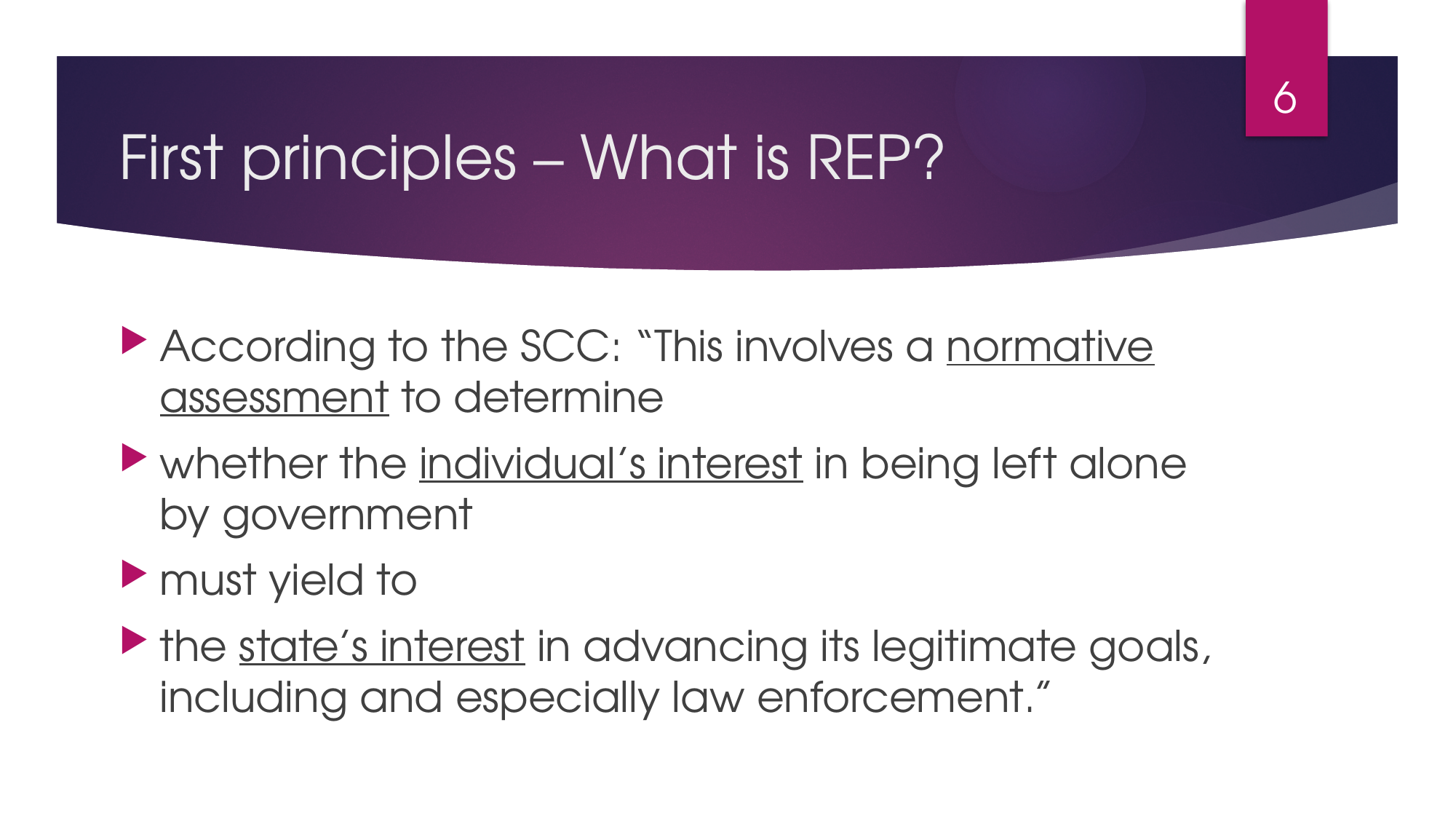

6
# First principles – What is REP?
According to the SCC: “This involves a normative assessment to determine
whether the individual’s interest in being left alone by government
must yield to
the state’s interest in advancing its legitimate goals, including and especially law enforcement.”